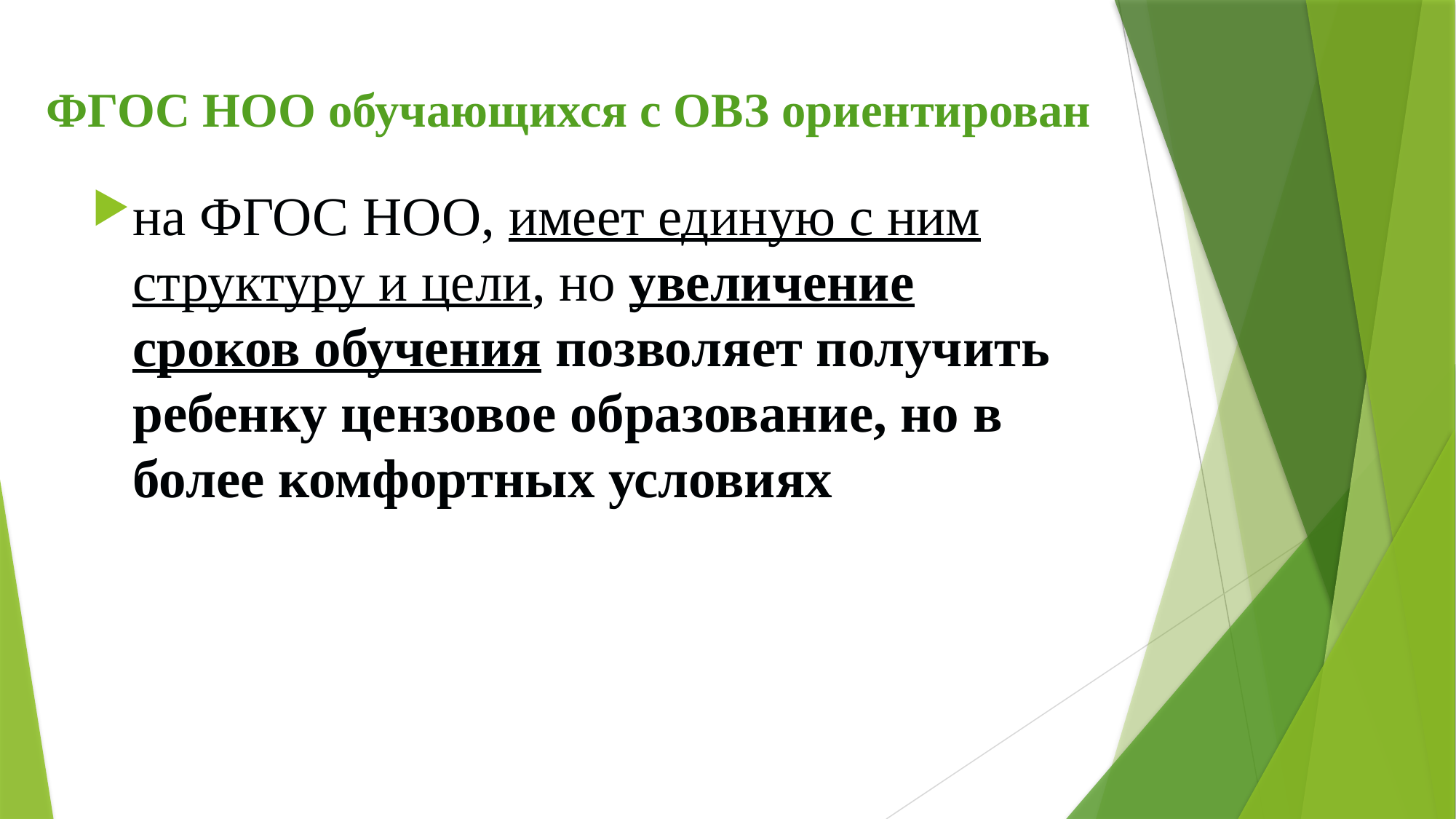

# ФГОС НОО обучающихся с ОВЗ ориентирован
на ФГОС НОО, имеет единую с ним структуру и цели, но увеличение сроков обучения позволяет получить ребенку цензовое образование, но в более комфортных условиях